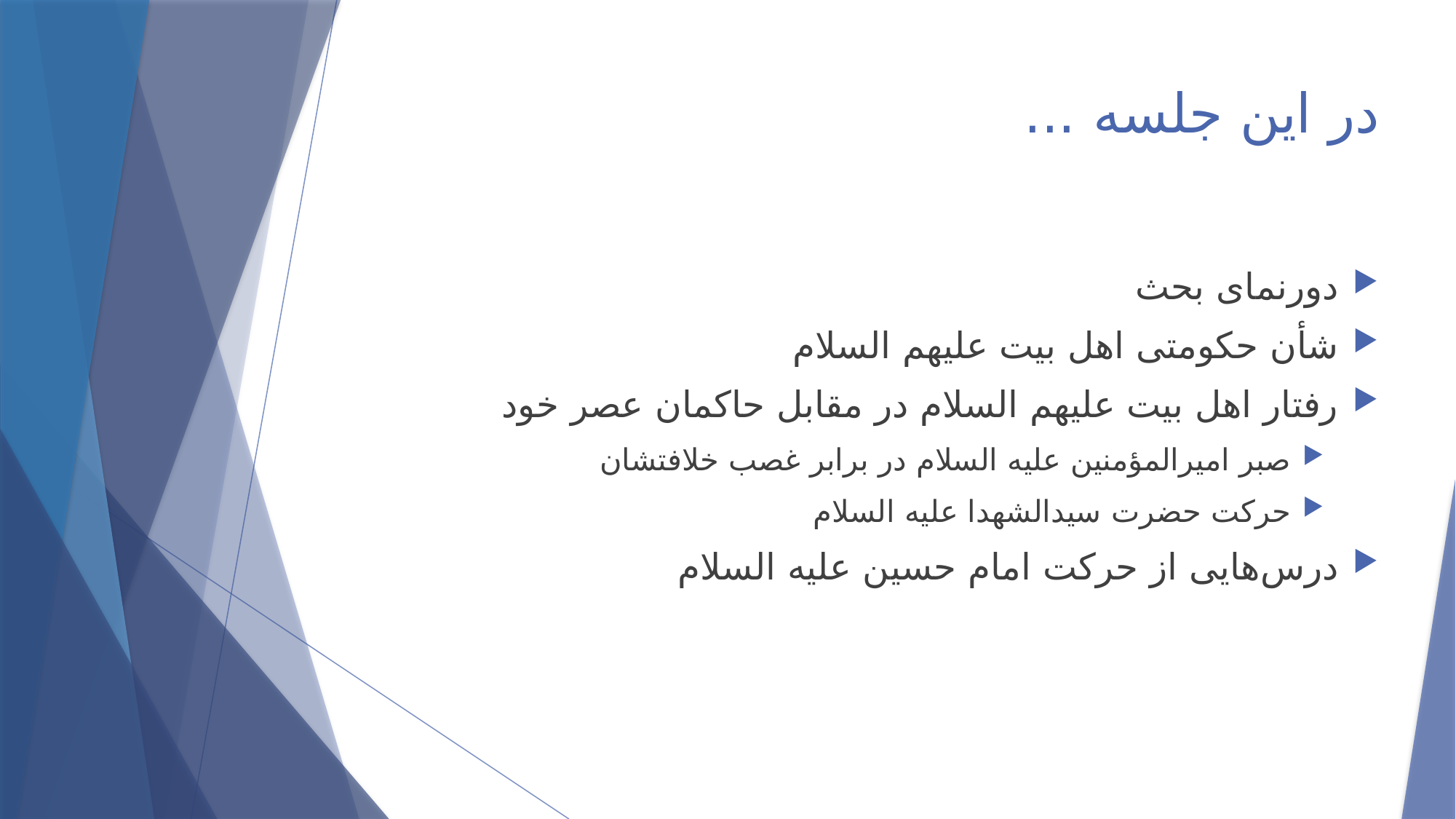

# در این جلسه ...
دورنمای بحث
شأن حکومتی اهل بیت علیهم السلام
رفتار اهل بیت علیهم السلام در مقابل حاکمان عصر خود
صبر امیرالمؤمنین علیه السلام در برابر غصب خلافتشان
حرکت حضرت سیدالشهدا علیه السلام
درس‌هایی از حرکت امام حسین علیه السلام